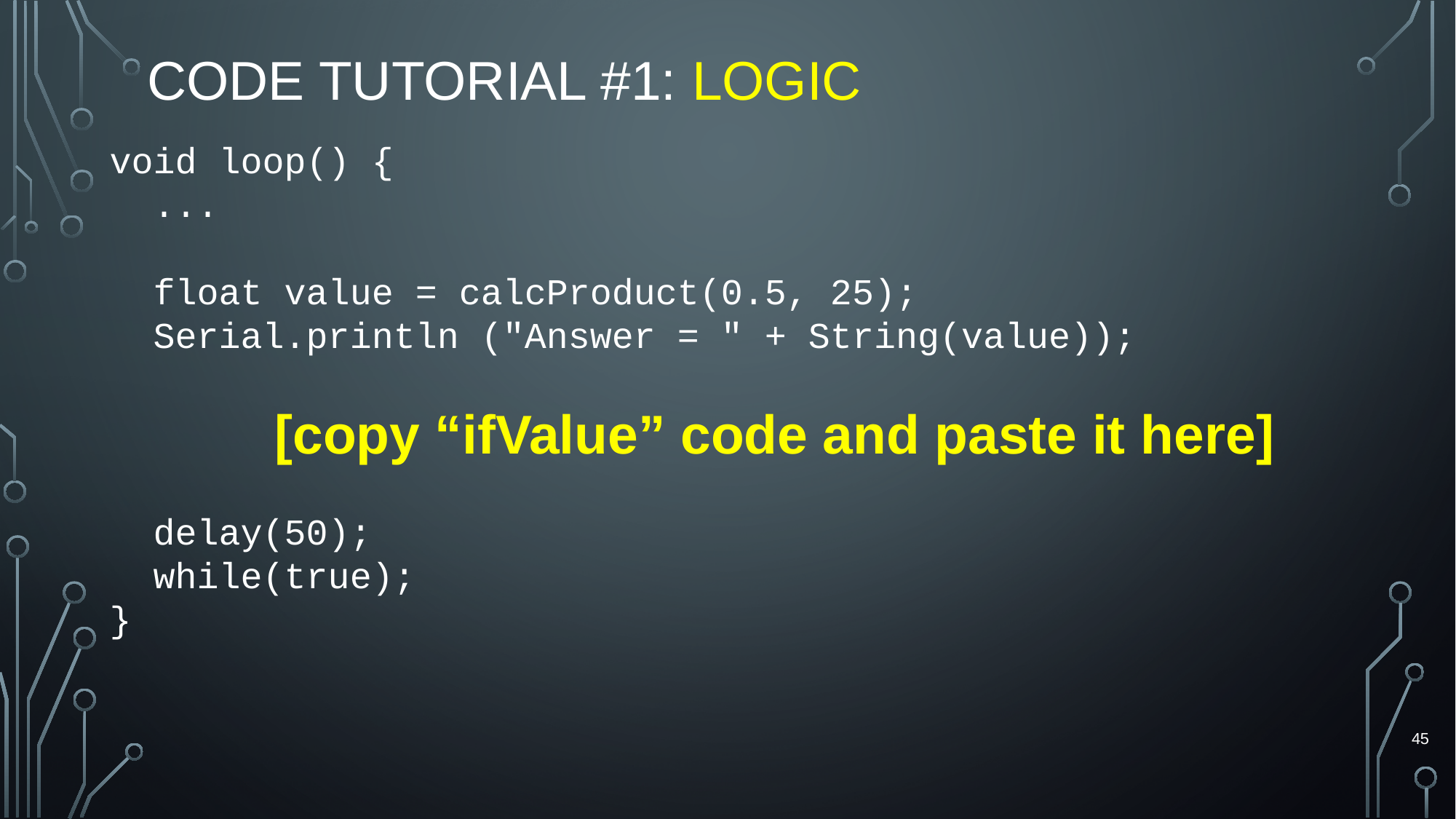

# Code Tutorial #1: Logic
void loop() {
  ...

  float value = calcProduct(0.5, 25);
  Serial.println ("Answer = " + String(value));

  [copy “ifValue” code and paste it here]

  delay(50);
  while(true);
}
45